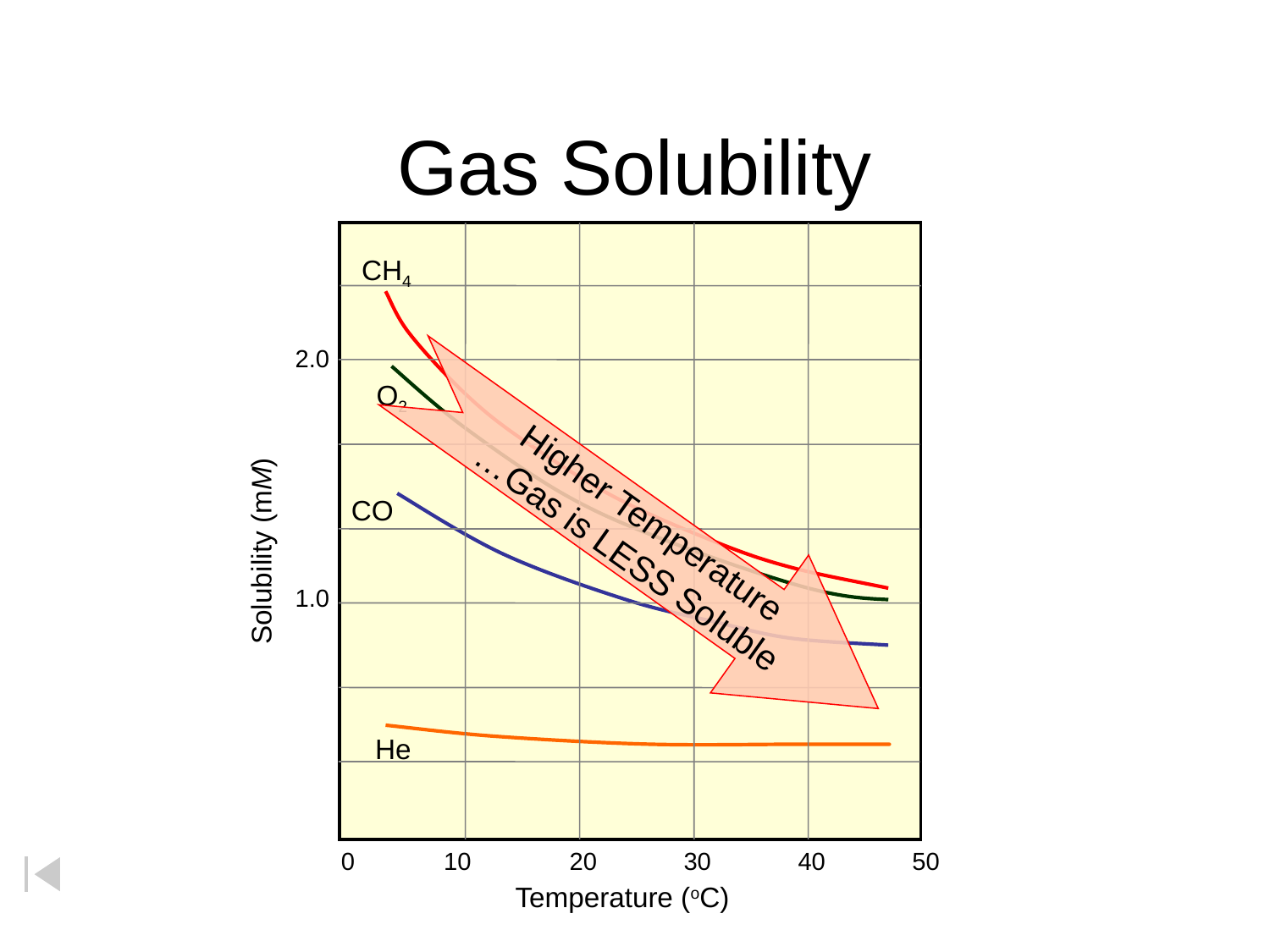

# Gas Solubility

CH4

2.0

O2

Higher Temperature
…Gas is LESS Soluble
CO

Solubility (mM)

1.0

He

0
10
20
30
40
50

Temperature (oC)